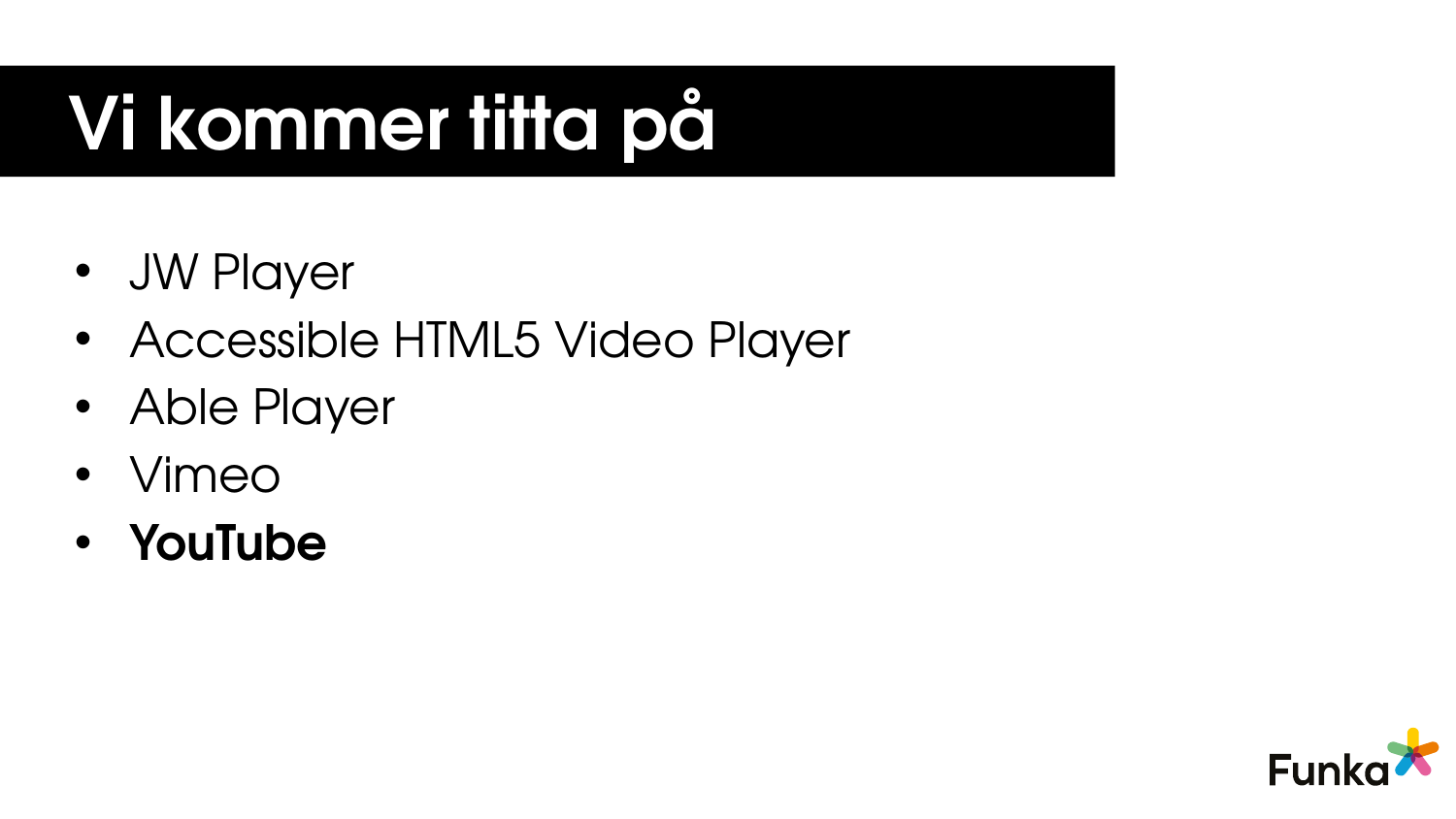

# Vi kommer titta på
JW Player
Accessible HTML5 Video Player
Able Player
Vimeo
YouTube